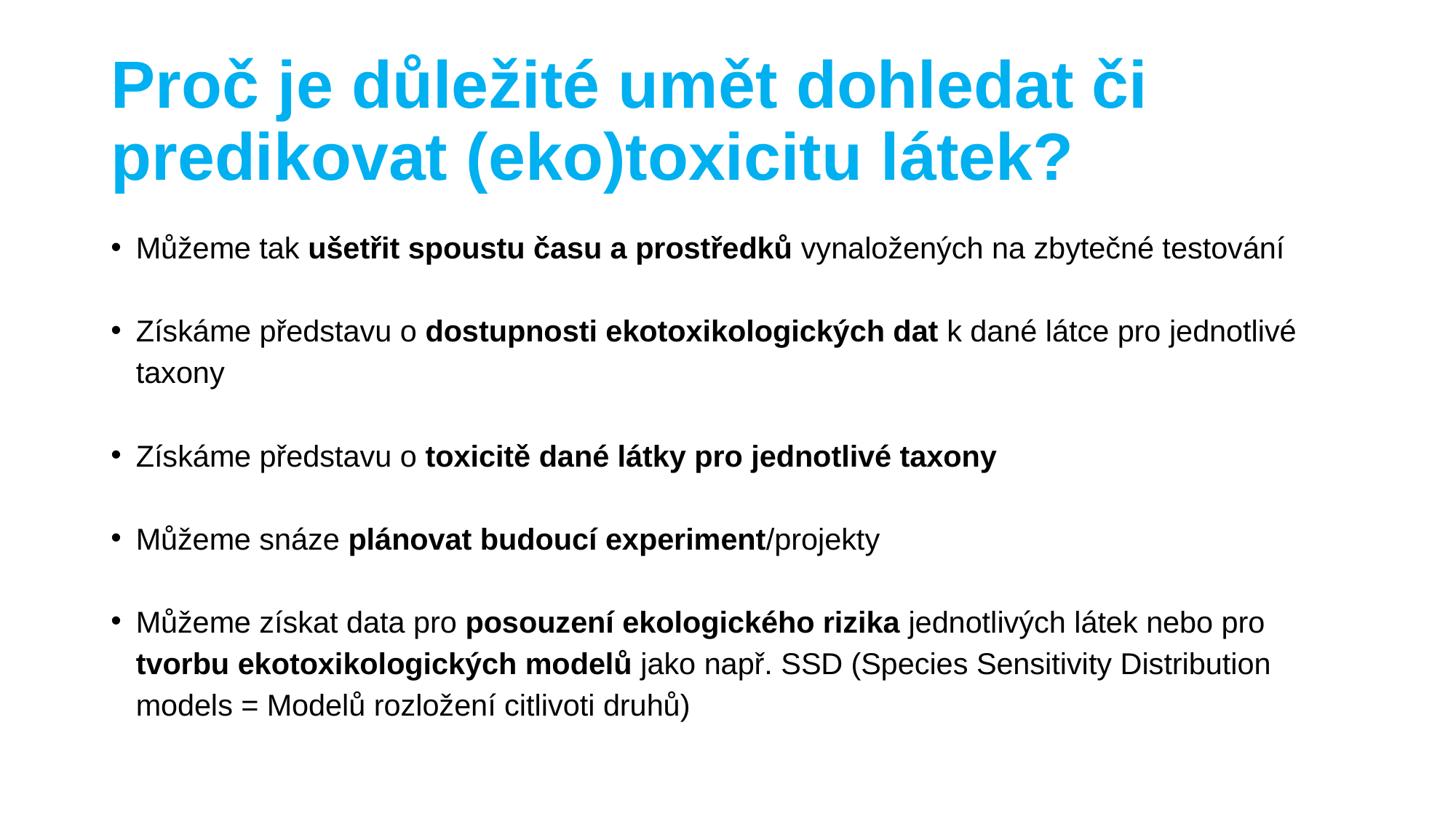

# Proč je důležité umět dohledat či predikovat (eko)toxicitu látek?
Můžeme tak ušetřit spoustu času a prostředků vynaložených na zbytečné testování

Získáme představu o dostupnosti ekotoxikologických dat k dané látce pro jednotlivé taxony

Získáme představu o toxicitě dané látky pro jednotlivé taxony

Můžeme snáze plánovat budoucí experiment/projekty

Můžeme získat data pro posouzení ekologického rizika jednotlivých látek nebo pro tvorbu ekotoxikologických modelů jako např. SSD (Species Sensitivity Distribution models = Modelů rozložení citlivoti druhů)